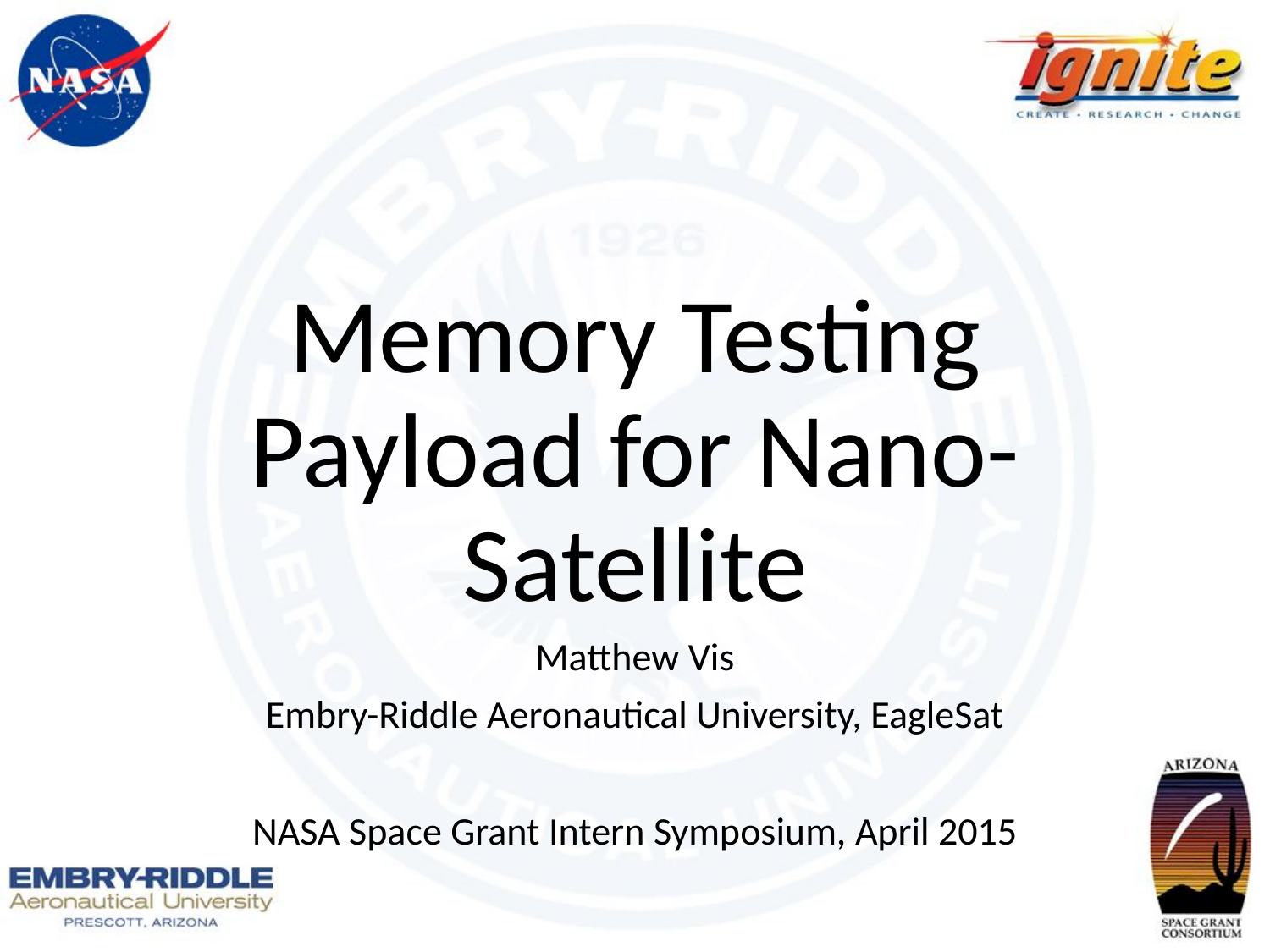

# Memory Testing Payload for Nano-Satellite
Matthew Vis
Embry-Riddle Aeronautical University, EagleSat

NASA Space Grant Intern Symposium, April 2015